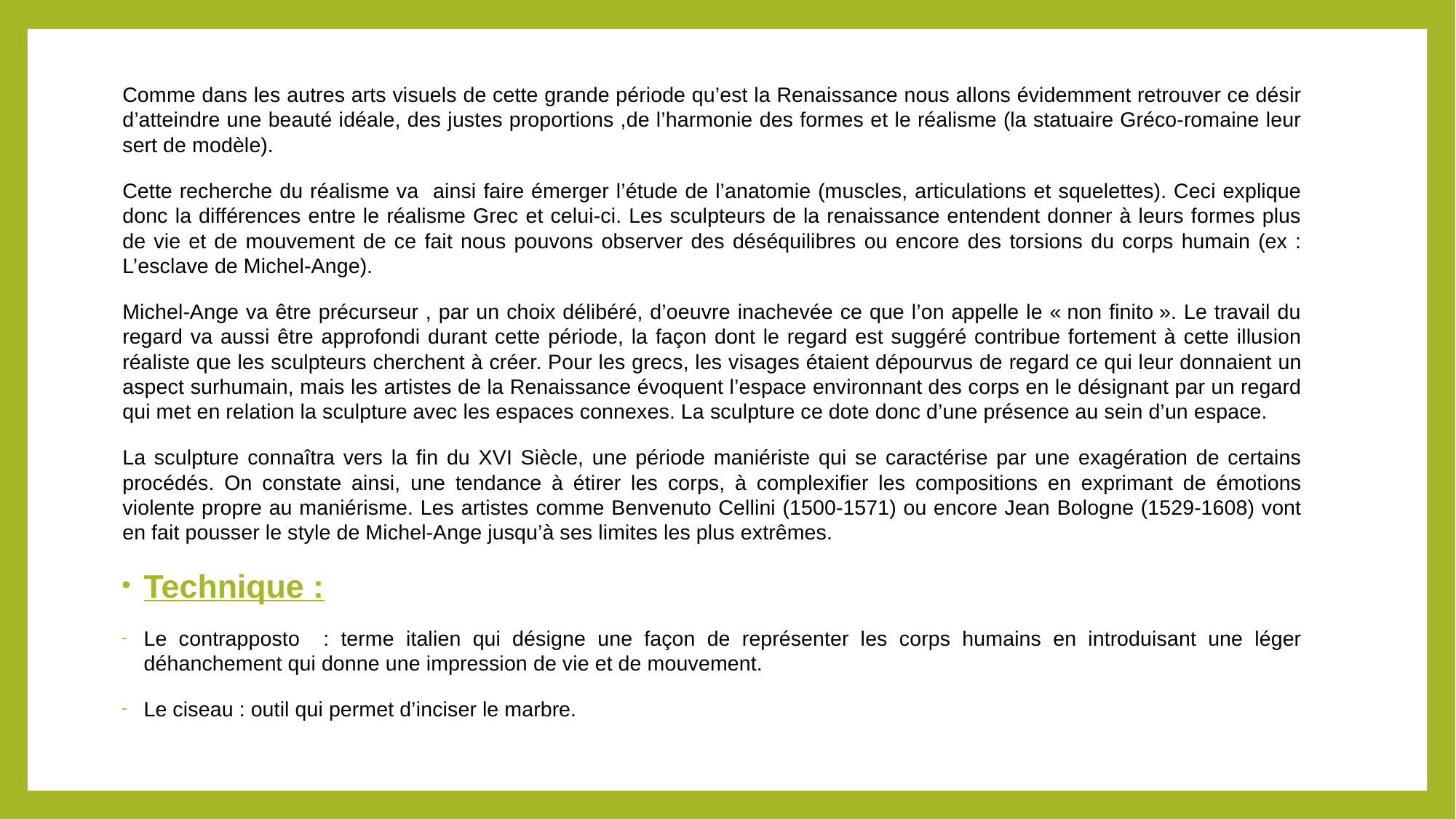

Comme dans les autres arts visuels de cette grande période qu’est la Renaissance nous allons évidemment retrouver ce désir d’atteindre une beauté idéale, des justes proportions ,de l’harmonie des formes et le réalisme (la statuaire Gréco-romaine leur sert de modèle).
Cette recherche du réalisme va  ainsi faire émerger l’étude de l’anatomie (muscles, articulations et squelettes). Ceci explique donc la différences entre le réalisme Grec et celui-ci. Les sculpteurs de la renaissance entendent donner à leurs formes plus de vie et de mouvement de ce fait nous pouvons observer des déséquilibres ou encore des torsions du corps humain (ex : L’esclave de Michel-Ange).
Michel-Ange va être précurseur , par un choix délibéré, d’oeuvre inachevée ce que l’on appelle le « non finito ». Le travail du regard va aussi être approfondi durant cette période, la façon dont le regard est suggéré contribue fortement à cette illusion réaliste que les sculpteurs cherchent à créer. Pour les grecs, les visages étaient dépourvus de regard ce qui leur donnaient un aspect surhumain, mais les artistes de la Renaissance évoquent l’espace environnant des corps en le désignant par un regard qui met en relation la sculpture avec les espaces connexes. La sculpture ce dote donc d’une présence au sein d’un espace.
La sculpture connaîtra vers la fin du XVI Siècle, une période maniériste qui se caractérise par une exagération de certains procédés. On constate ainsi, une tendance à étirer les corps, à complexifier les compositions en exprimant de émotions violente propre au maniérisme. Les artistes comme Benvenuto Cellini (1500-1571) ou encore Jean Bologne (1529-1608) vont en fait pousser le style de Michel-Ange jusqu’à ses limites les plus extrêmes.
Technique :
Le contrapposto  : terme italien qui désigne une façon de représenter les corps humains en introduisant une léger déhanchement qui donne une impression de vie et de mouvement.
Le ciseau : outil qui permet d’inciser le marbre.